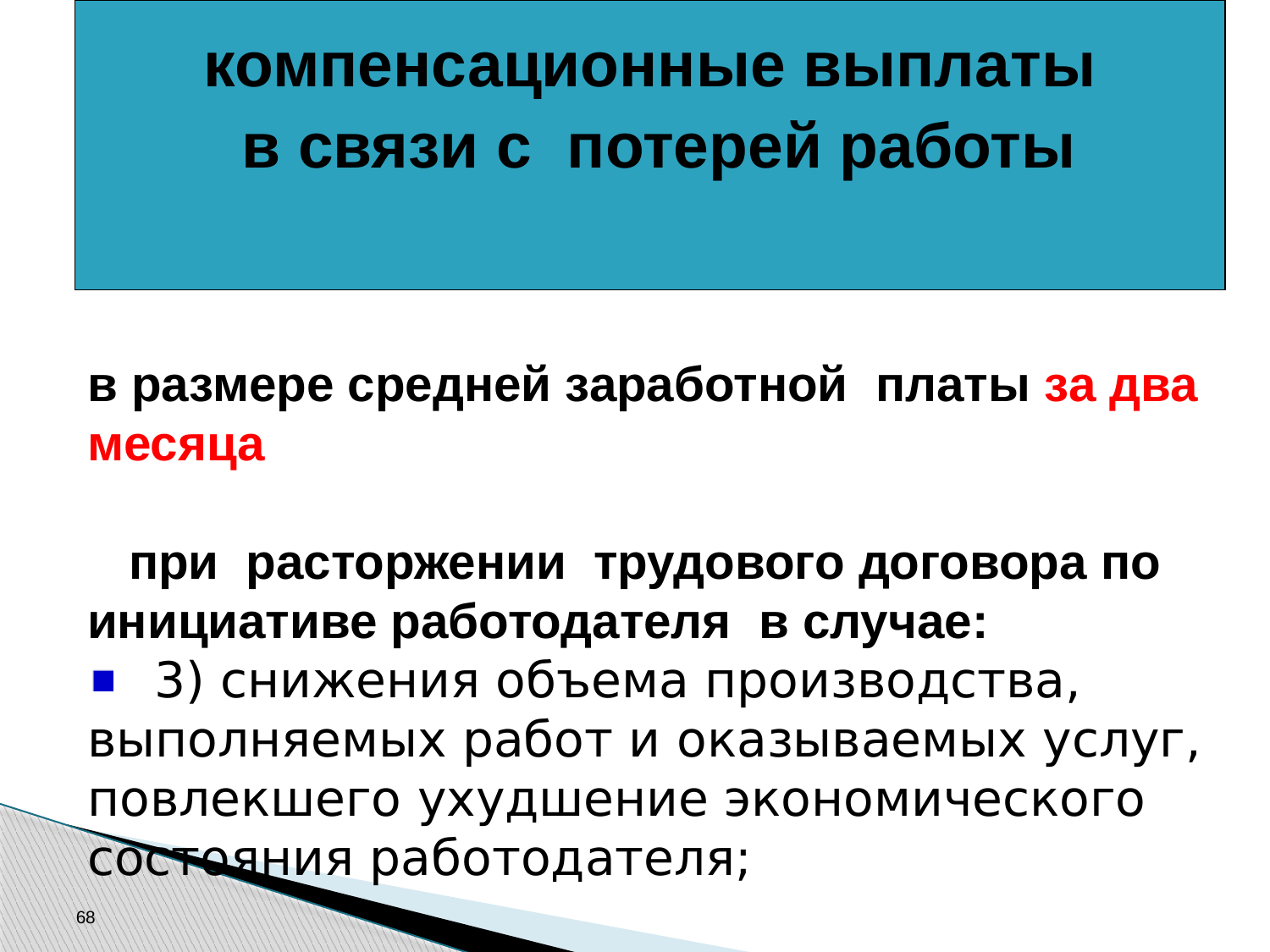

компенсационные выплаты
 в связи с  потерей работы

в размере средней заработной  платы за два месяца

   при  расторжении  трудового договора по инициативе работодателя  в случае:
   3) снижения объема производства, выполняемых работ и оказываемых услуг, повлекшего ухудшение экономического состояния работодателя;

68